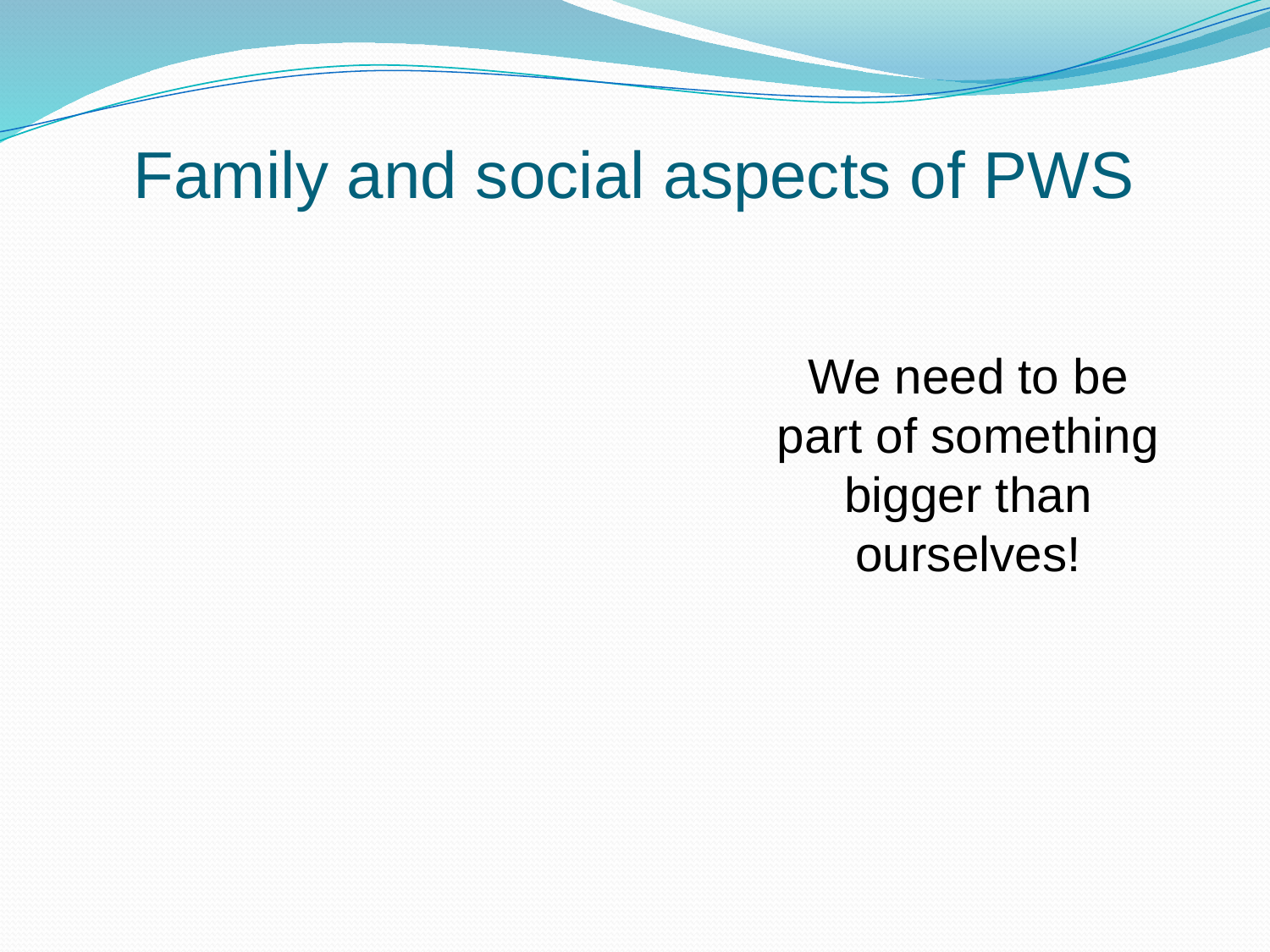

# Family and social aspects of PWS

We need to be part of something bigger than ourselves!